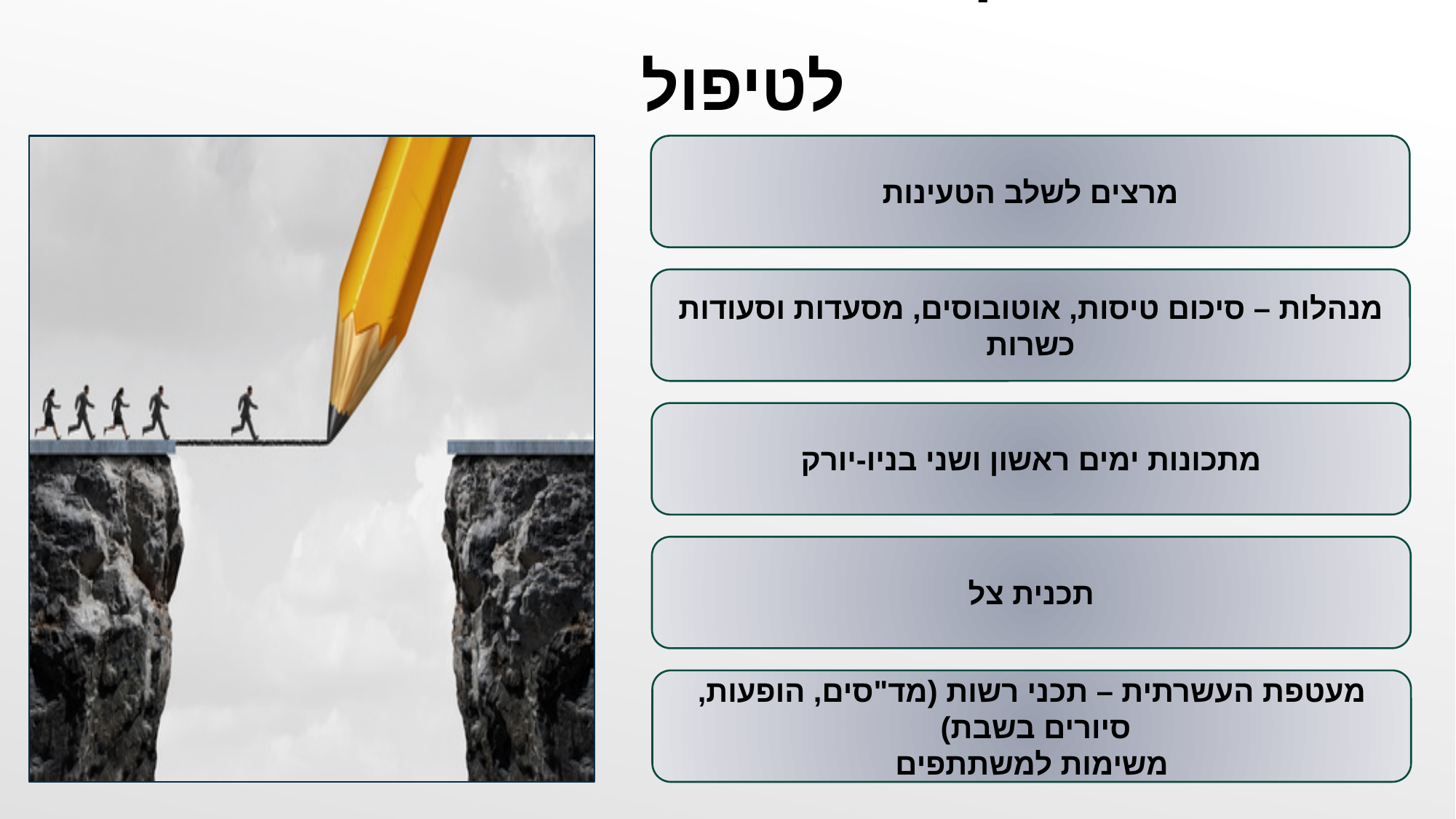

עיקרי הפערים ונושאים לטיפול
מרצים לשלב הטעינות
מנהלות – סיכום טיסות, אוטובוסים, מסעדות וסעודות כשרות
מתכונות ימים ראשון ושני בניו-יורק
תכנית צל
מעטפת העשרתית – תכני רשות (מד"סים, הופעות, סיורים בשבת)
משימות למשתתפים